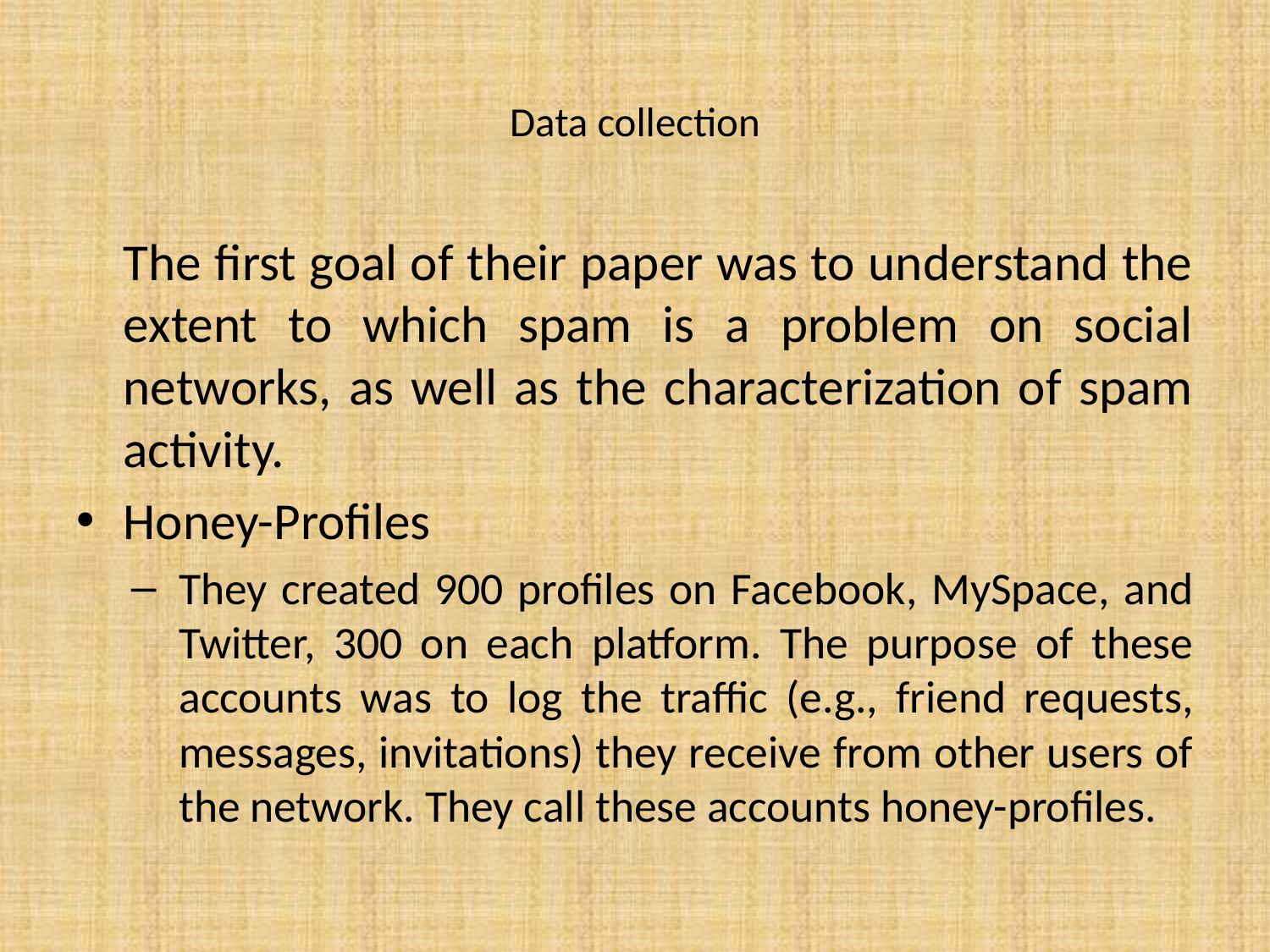

# Data collection
	The first goal of their paper was to understand the extent to which spam is a problem on social networks, as well as the characterization of spam activity.
Honey-Profiles
They created 900 profiles on Facebook, MySpace, and Twitter, 300 on each platform. The purpose of these accounts was to log the traffic (e.g., friend requests, messages, invitations) they receive from other users of the network. They call these accounts honey-profiles.